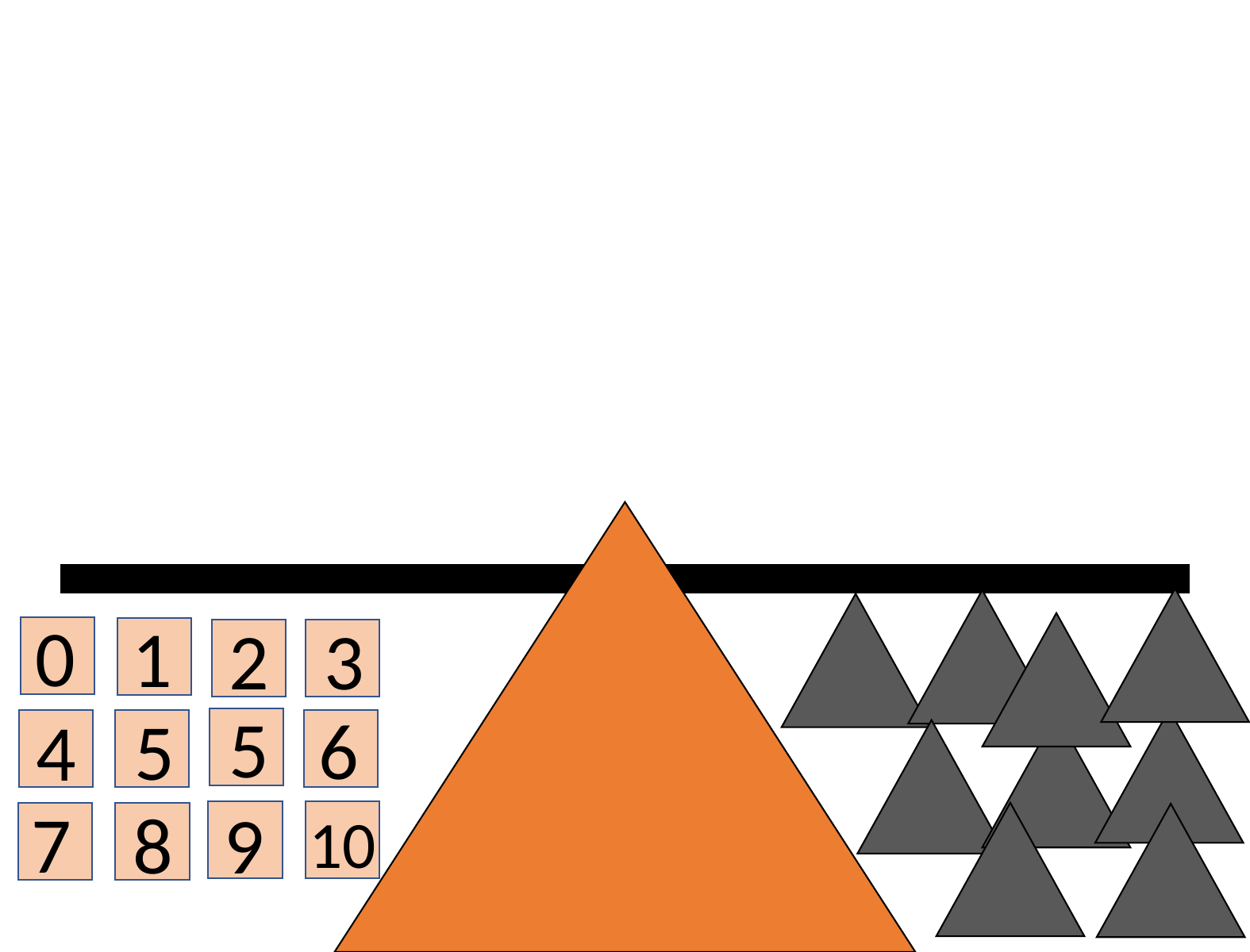

0

1

2

3

5

6

5

4

7

9

8

10